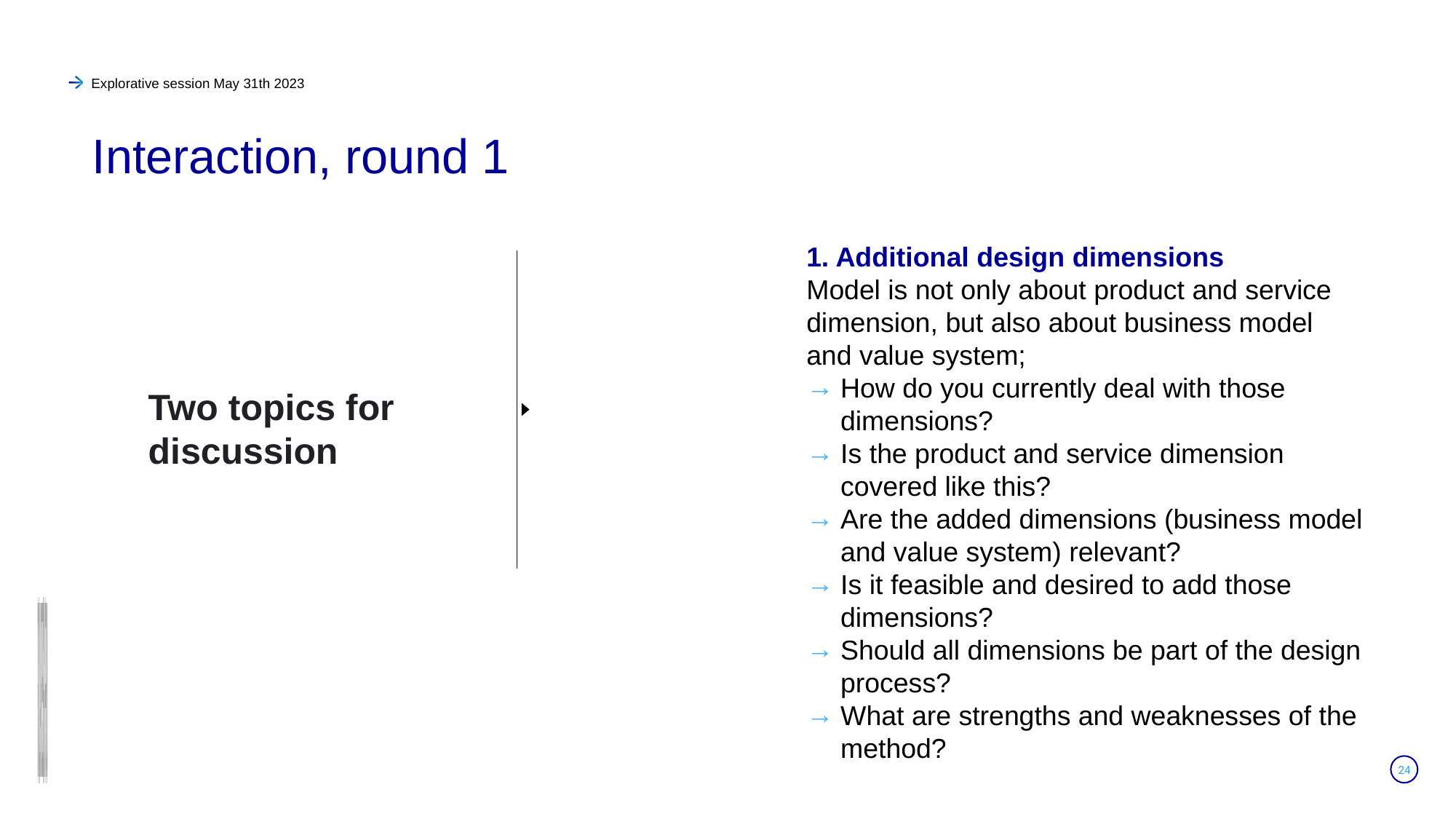

# Explorative session May 31th 2023

Interaction, round 1
1. Additional design dimensions
Model is not only about product and service dimension, but also about business model and value system;
How do you currently deal with those dimensions?
Is the product and service dimension covered like this?
Are the added dimensions (business model and value system) relevant?
Is it feasible and desired to add those dimensions?
Should all dimensions be part of the design process?
What are strengths and weaknesses of the method?

Two topics for discussion